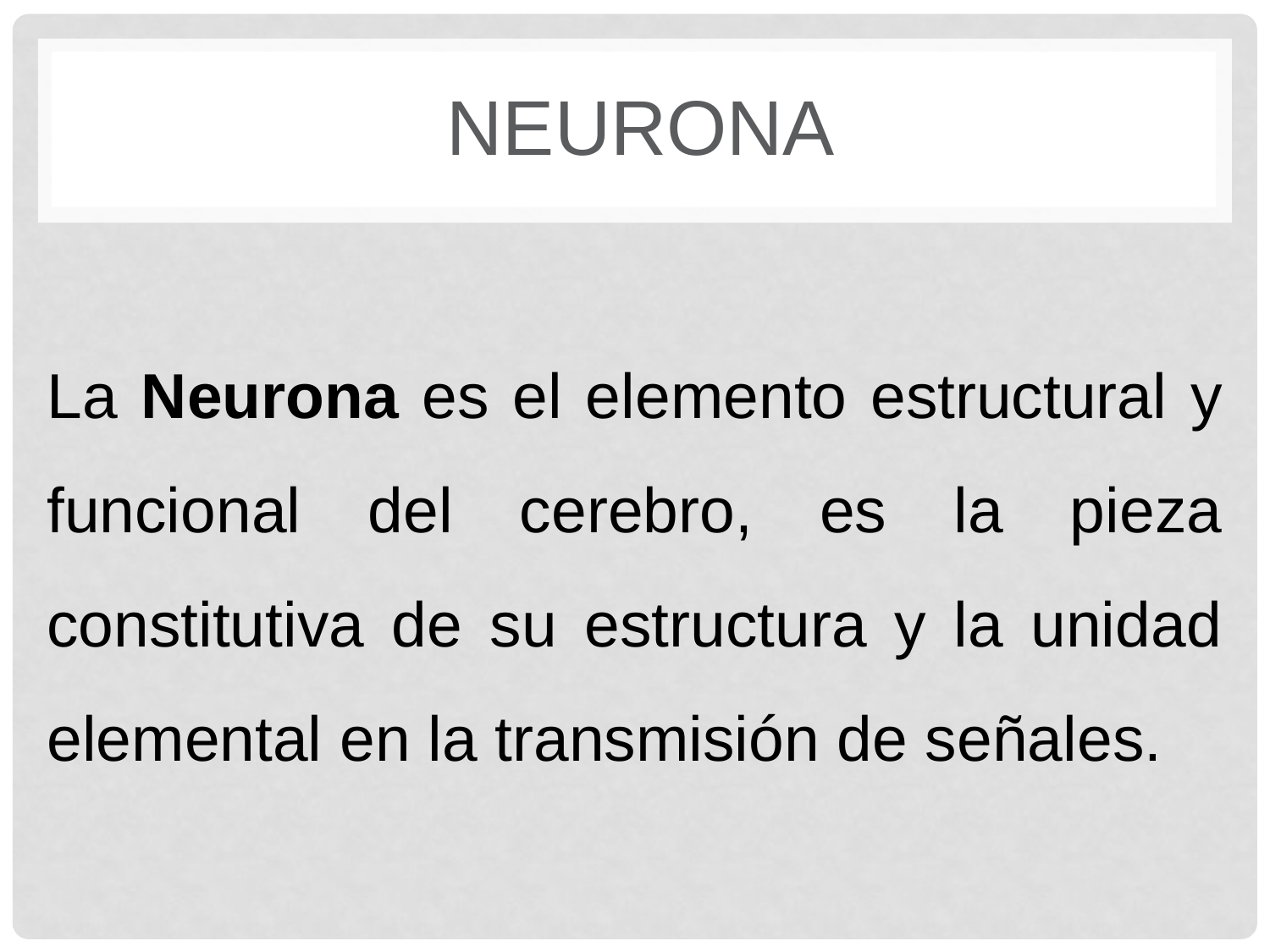

# NEURONA
La Neurona es el elemento estructural y funcional del cerebro, es la pieza constitutiva de su estructura y la unidad elemental en la transmisión de señales.